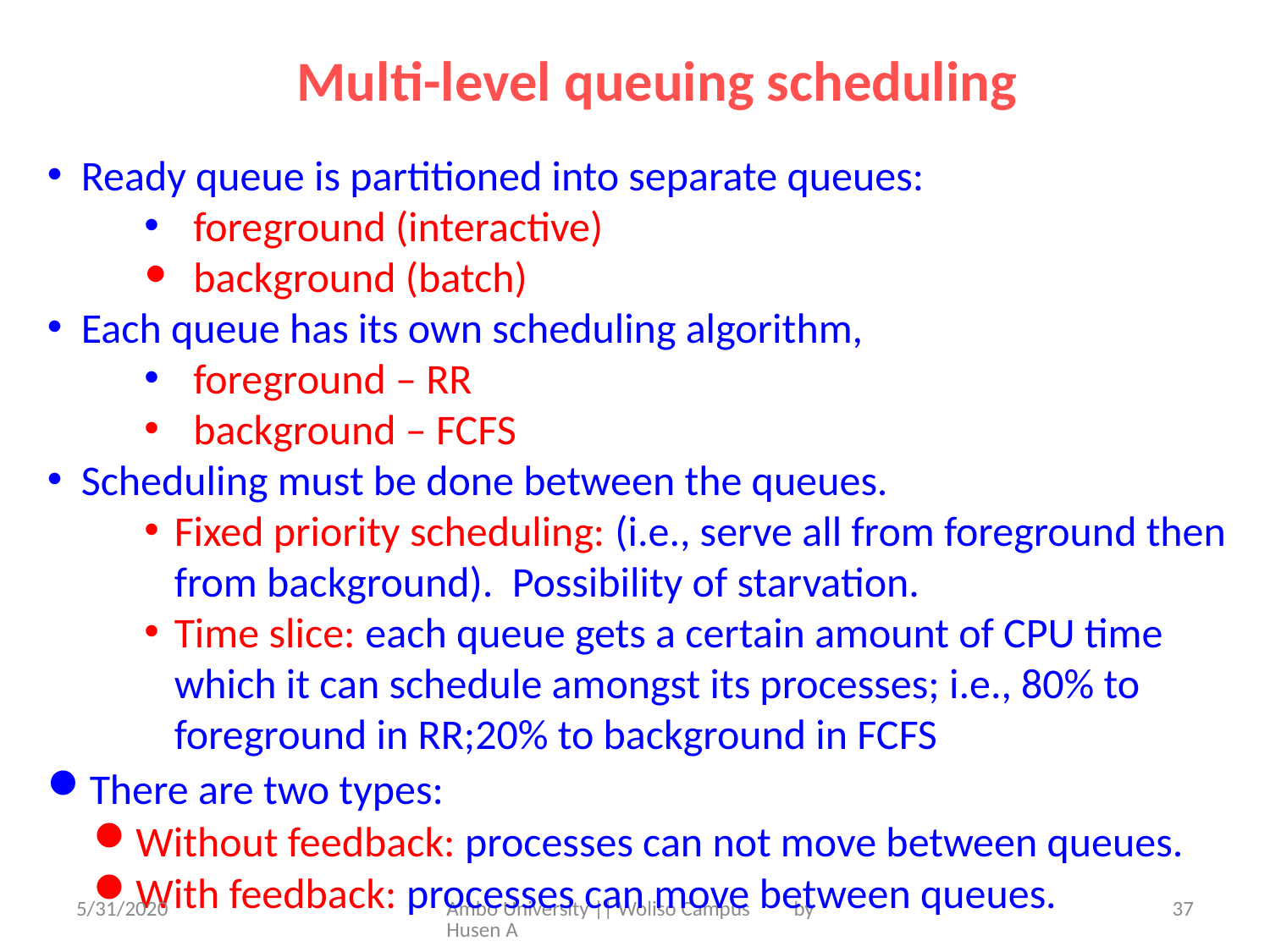

Multi-level queuing scheduling

  Ready queue is partitioned into separate queues:
  foreground (interactive)
  background (batch)
  Each queue has its own scheduling algorithm,
  foreground – RR
  background – FCFS
  Scheduling must be done between the queues.
Fixed priority scheduling: (i.e., serve all from foreground then from background).  Possibility of starvation.
Time slice: each queue gets a certain amount of CPU time which it can schedule amongst its processes; i.e., 80% to foreground in RR;20% to background in FCFS
There are two types:
Without feedback: processes can not move between queues.
With feedback: processes can move between queues.
5/31/2020
Ambo University || Woliso Campus         by Husen A
37